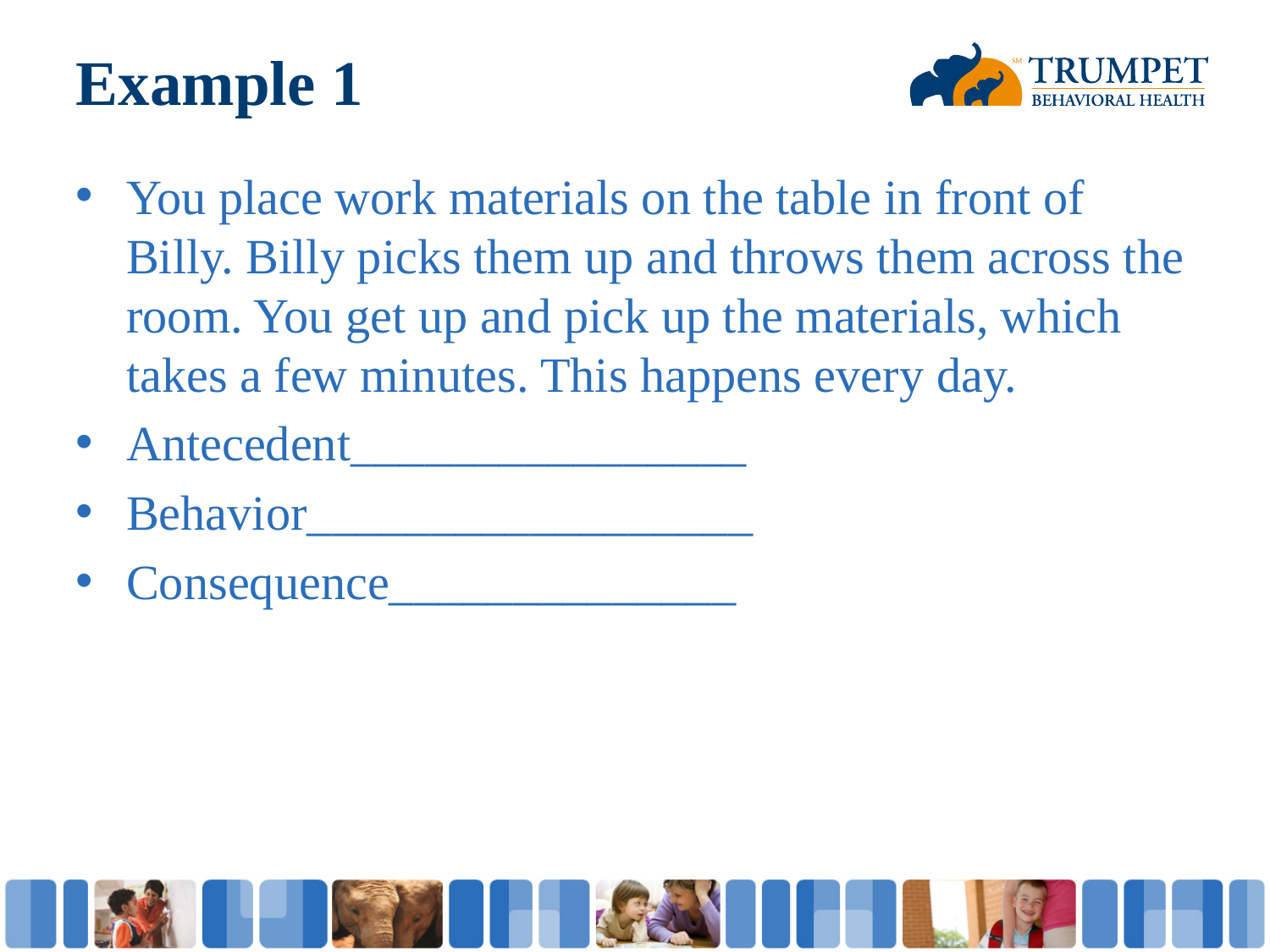

# Example 1
You place work materials on the table in front of Billy. Billy picks them up and throws them across the room. You get up and pick up the materials, which takes a few minutes. This happens every day.
Antecedent________________
Behavior__________________
Consequence______________